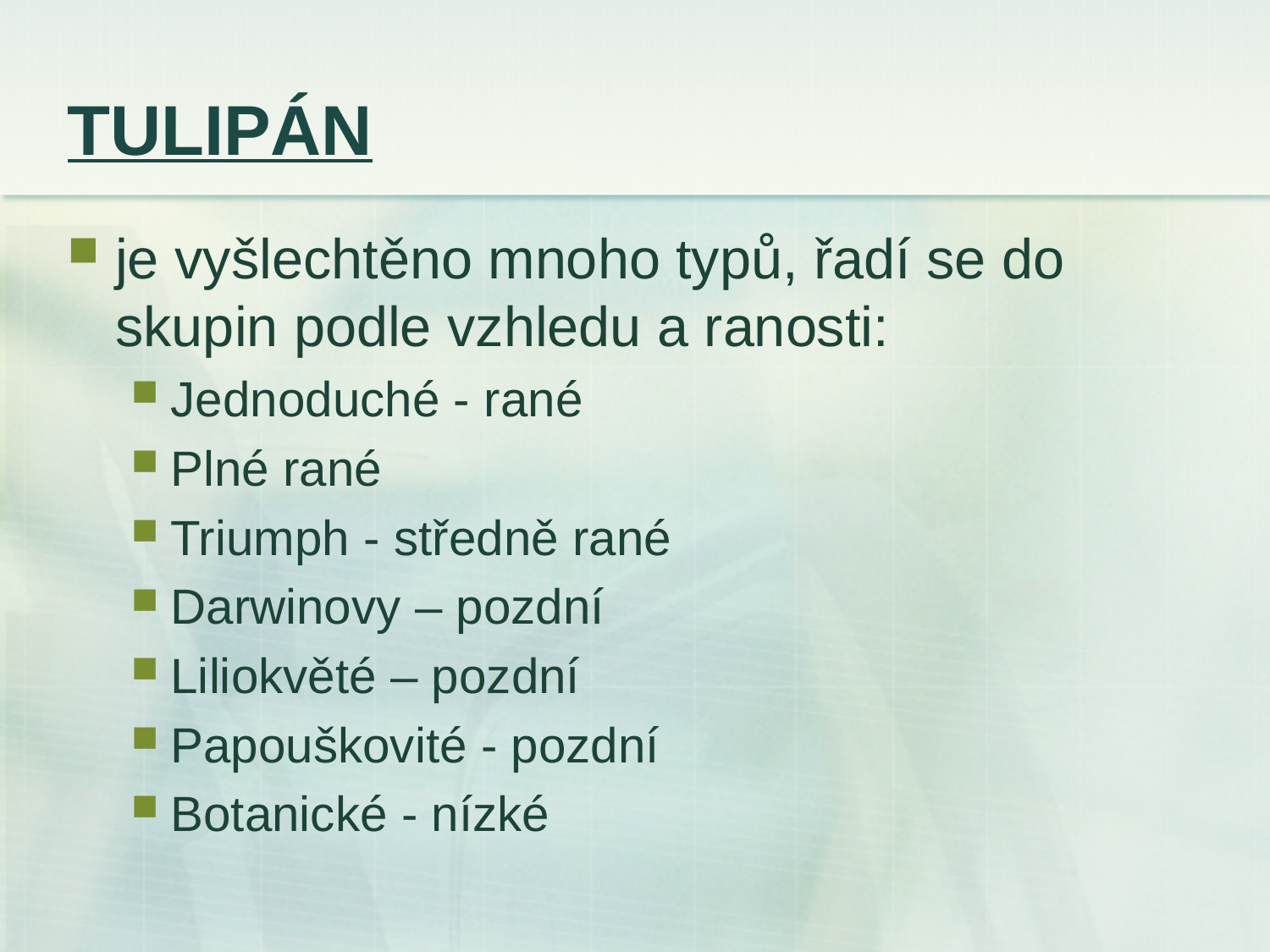

# TULIPÁN
je vyšlechtěno mnoho typů, řadí se do skupin podle vzhledu a ranosti:
Jednoduché - rané
Plné rané
Triumph - středně rané
Darwinovy – pozdní
Liliokvěté – pozdní
Papouškovité - pozdní
Botanické - nízké